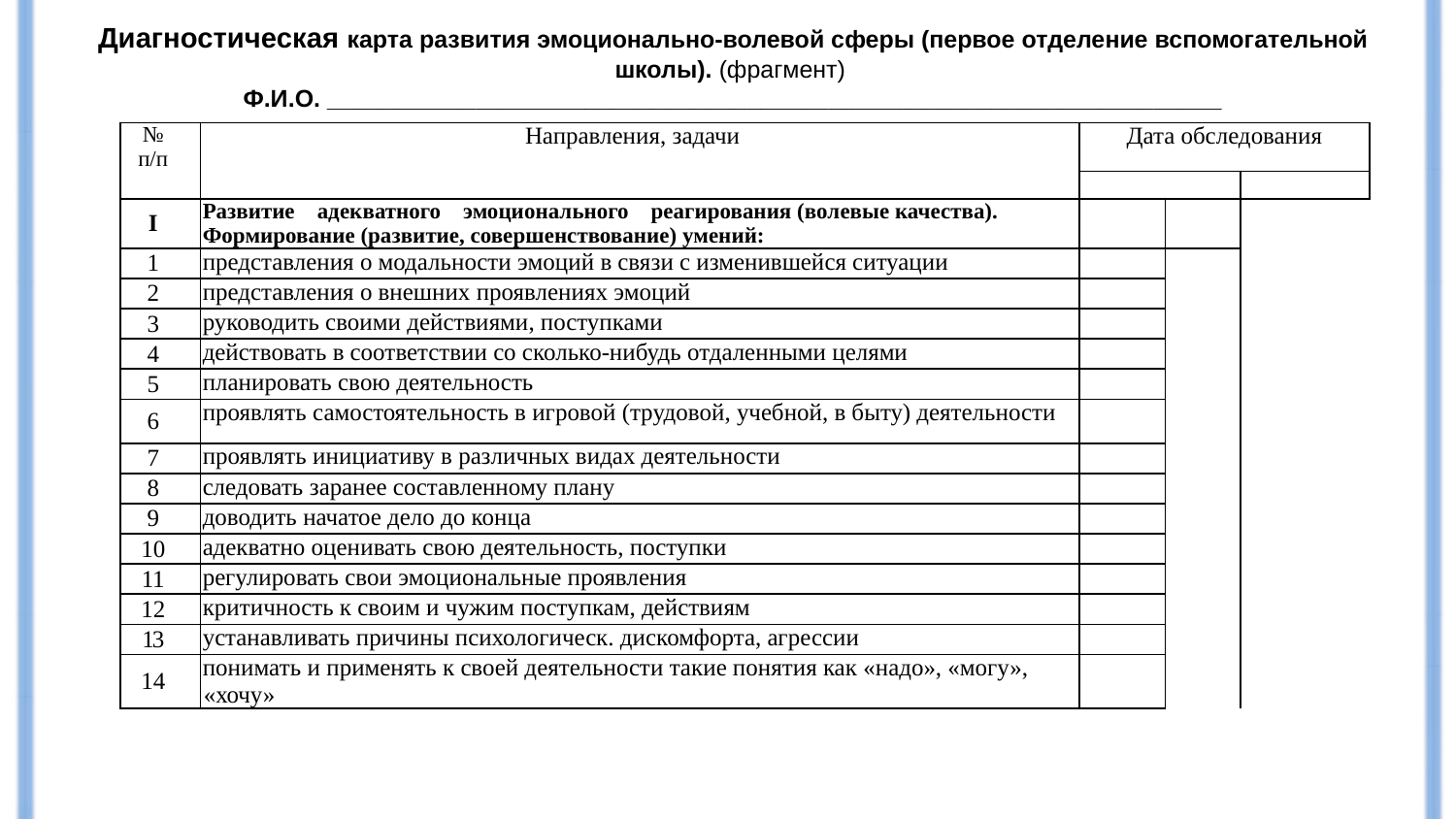

# Диагностическая карта развития эмоционально-волевой сферы (первое отделение вспомогательной школы). (фрагмент) Ф.И.О. __________________________________________________________________
| № п/п | Направления, задачи | Дата обследования |  |  |
| --- | --- | --- | --- | --- |
|  |  |  |  |  |
| I | Развитие адекватного эмоционального реагирования (волевые качества). Формирование (развитие, совершенствование) умений: |  |  |  |
| 1 | представления о модальности эмоций в связи с изменившейся ситуации |  |  |  |
| 2 | представления о внешних проявлениях эмоций |  |  |  |
| 3 | руководить своими действиями, поступками |  |  |  |
| 4 | действовать в соответствии со сколько-нибудь отдаленными целями |  |  |  |
| 5 | планировать свою деятельность |  |  |  |
| 6 | проявлять самостоятельность в игровой (трудовой, учебной, в быту) деятельности |  |  |  |
| 7 | проявлять инициативу в различных видах деятельности |  |  |  |
| 8 | следовать заранее составленному плану |  |  |  |
| 9 | доводить начатое дело до конца |  |  |  |
| 10 | адекватно оценивать свою деятельность, поступки |  |  |  |
| 11 | регулировать свои эмоциональные проявления |  |  |  |
| 12 | критичность к своим и чужим поступкам, действиям |  |  |  |
| 13 | устанавливать причины психологическ. дискомфорта, агрессии |  |  |  |
| 14 | понимать и применять к своей деятельности такие понятия как «надо», «могу», «хочу» |  |  |  |